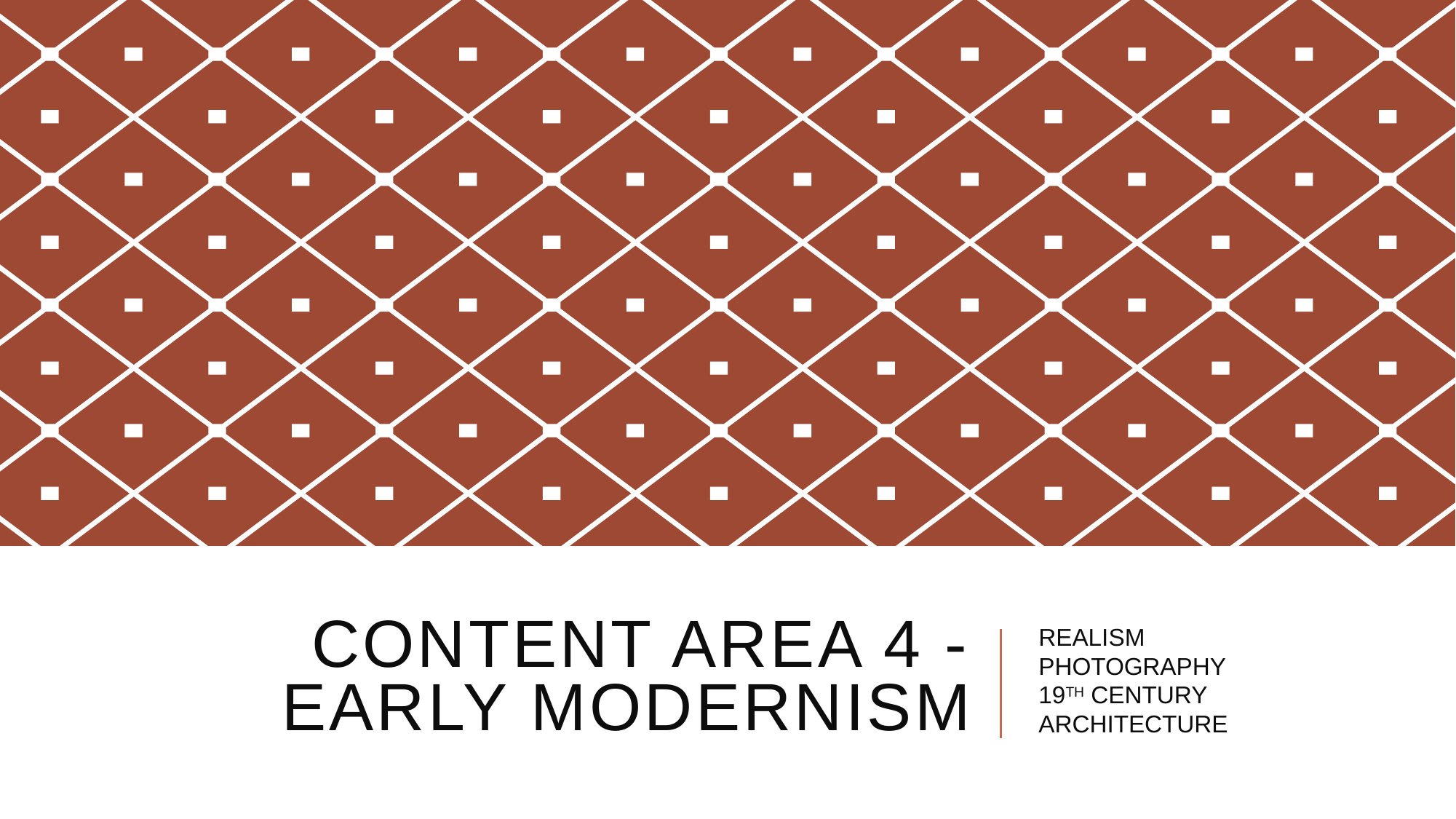

# Content Area 4 - Early modernism
REALISM
PHOTOGRAPHY
19TH CENTURY ARCHITECTURE